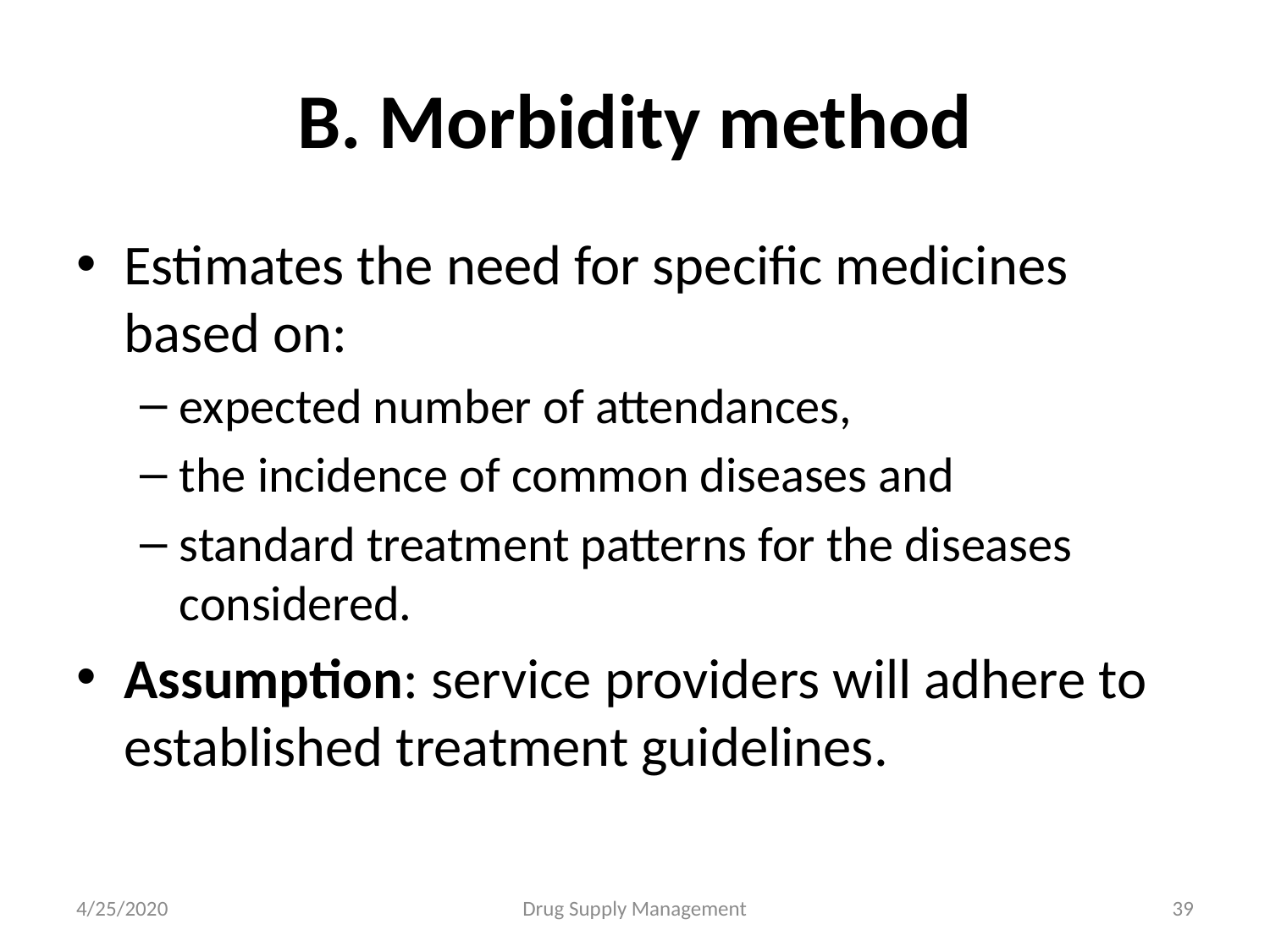

# B. Morbidity method
Estimates the need for specific medicines based on:
expected number of attendances,
the incidence of common diseases and
standard treatment patterns for the diseases considered.
Assumption: service providers will adhere to established treatment guidelines.

4/25/2020
Drug Supply Management
39